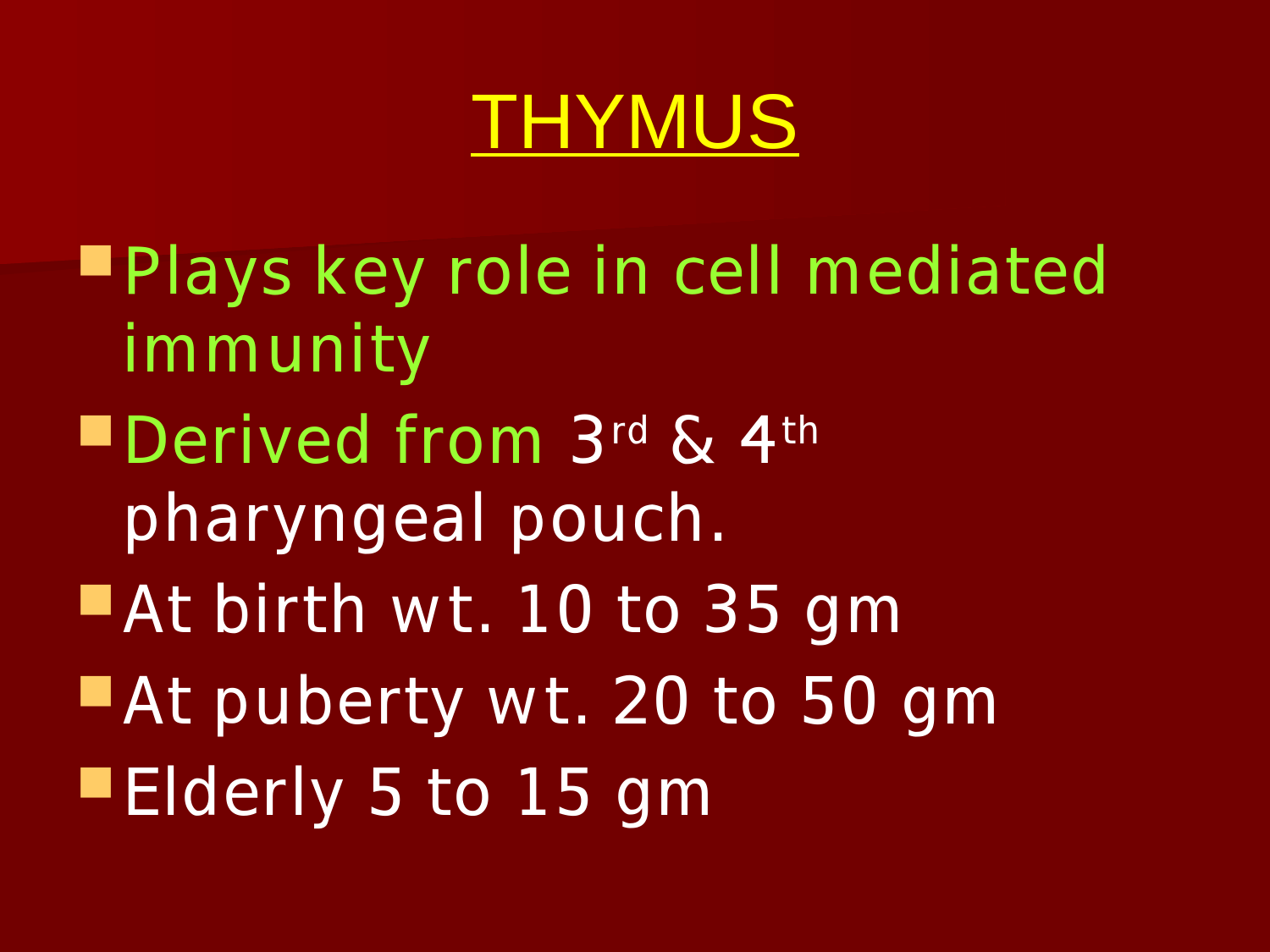

# THYMUS
Plays key role in cell mediated immunity
Derived from 3rd & 4th pharyngeal pouch.
At birth wt. 10 to 35 gm
At puberty wt. 20 to 50 gm
Elderly 5 to 15 gm